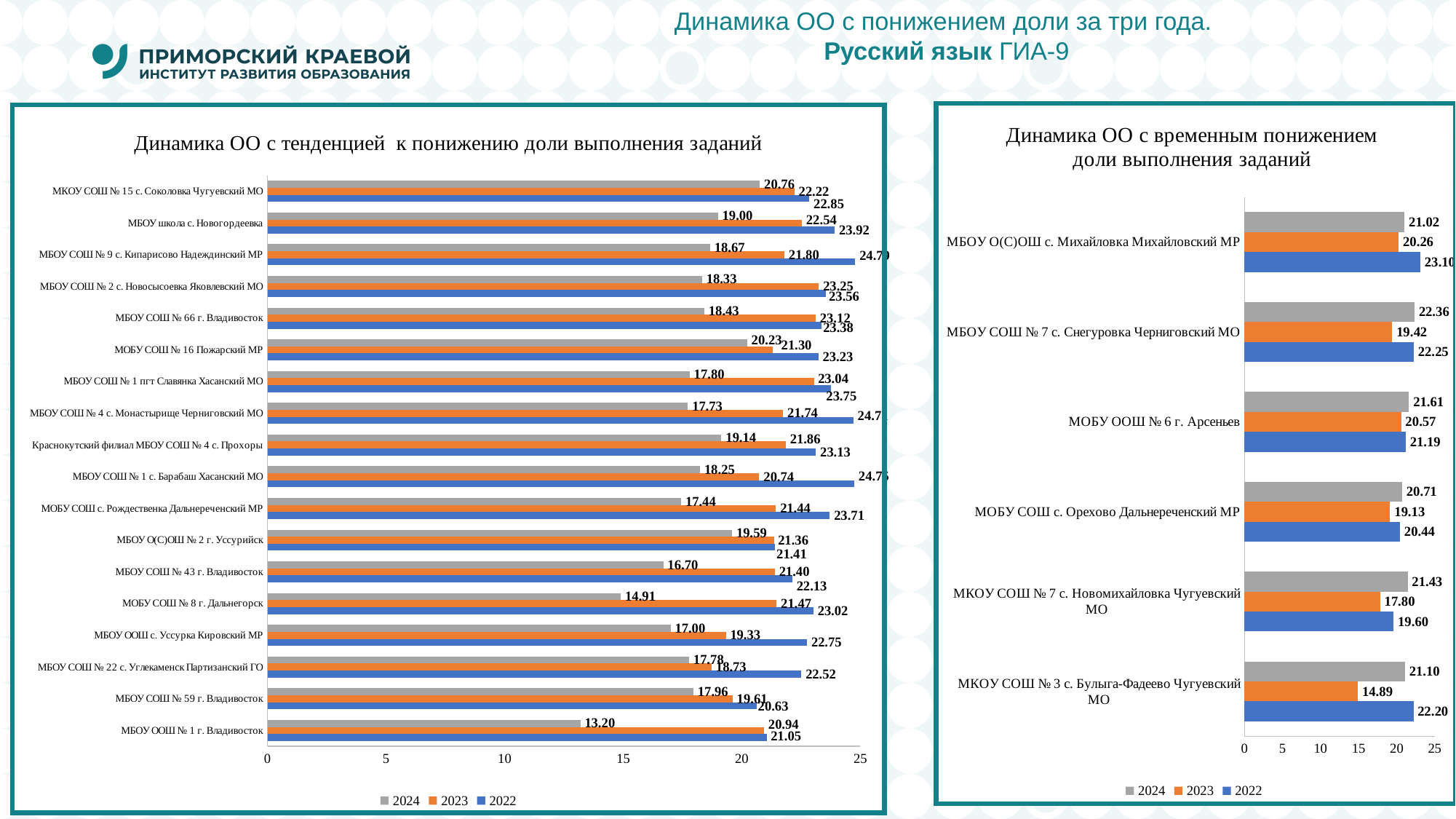

# Динамика ОО с понижением доли за три года. Русский язык ГИА-9

### Chart: Динамика ОО с тенденцией  к понижению доли выполнения заданий

| Category | 2022 | 2023 | 2024 |
|---|---|---|---|
| МБОУ ООШ № 1 г. Владивосток | 21.047619047619047 | 20.9375 | 13.2 |
| МБОУ СОШ № 59 г. Владивосток | 20.625 | 19.613636363636363 | 17.964285714285715 |
| МБОУ СОШ № 22 с. Углекаменск Партизанский ГО | 22.517857142857142 | 18.73015873015873 | 17.78125 |
| МБОУ ООШ с. Уссурка Кировский МР | 22.75 | 19.333333333333332 | 17.0 |
| МОБУ СОШ № 8 г. Дальнегорск | 23.02127659574468 | 21.46938775510204 | 14.907407407407407 |
| МБОУ СОШ № 43 г. Владивосток | 22.132075471698112 | 21.4 | 16.696428571428573 |
| МБОУ О(С)ОШ № 2 г. Уссурийск | 21.40983606557377 | 21.35593220338983 | 19.593220338983052 |
| МОБУ СОШ с. Рождественка Дальнереченский МР | 23.714285714285715 | 21.444444444444443 | 17.444444444444443 |
| МБОУ СОШ № 1 с. Барабаш Хасанский МО | 24.75 | 20.736842105263158 | 18.25 |
| Краснокутский филиал МБОУ СОШ № 4 с. Прохоры | 23.125 | 21.857142857142858 | 19.142857142857142 |
| МБОУ СОШ № 4 с. Монастырище Черниговский МО | 24.705882352941178 | 21.74418604651163 | 17.72972972972973 |
| МБОУ СОШ № 1 пгт Славянка Хасанский МО | 23.746666666666666 | 23.04255319148936 | 17.804347826086957 |
| МОБУ СОШ № 16 Пожарский МР | 23.23076923076923 | 21.3 | 20.23076923076923 |
| МБОУ СОШ № 66 г. Владивосток | 23.375 | 23.120689655172413 | 18.425925925925927 |
| МБОУ СОШ № 2 с. Новосысоевка Яковлевский МО | 23.555555555555557 | 23.25 | 18.333333333333332 |
| МБОУ СОШ № 9 с. Кипарисово Надеждинский МР | 24.785714285714285 | 21.8 | 18.666666666666668 |
| МБОУ школа с. Новогордеевка | 23.923076923076923 | 22.53846153846154 | 19.0 |
| МКОУ СОШ № 15 с. Соколовка Чугуевский МО | 22.846153846153847 | 22.22222222222222 | 20.764705882352942 |

### Chart: Динамика ОО с временным понижением доли выполнения заданий

| Category | 2022 | 2023 | 2024 |
|---|---|---|---|
| МКОУ СОШ № 3 с. Булыга-Фадеево Чугуевский МО | 22.2 | 14.88888888888889 | 21.1 |
| МКОУ СОШ № 7 с. Новомихайловка Чугуевский МО | 19.6 | 17.8 | 21.428571428571427 |
| МОБУ СОШ с. Орехово Дальнереченский МР | 20.4375 | 19.125 | 20.714285714285715 |
| МОБУ ООШ № 6 г. Арсеньев | 21.19047619047619 | 20.571428571428573 | 21.61111111111111 |
| МБОУ СОШ № 7 с. Снегуровка Черниговский МО | 22.25 | 19.416666666666668 | 22.357142857142858 |
| МБОУ О(С)ОШ с. Михайловка Михайловский МР | 23.1 | 20.26086956521739 | 21.023255813953487 |